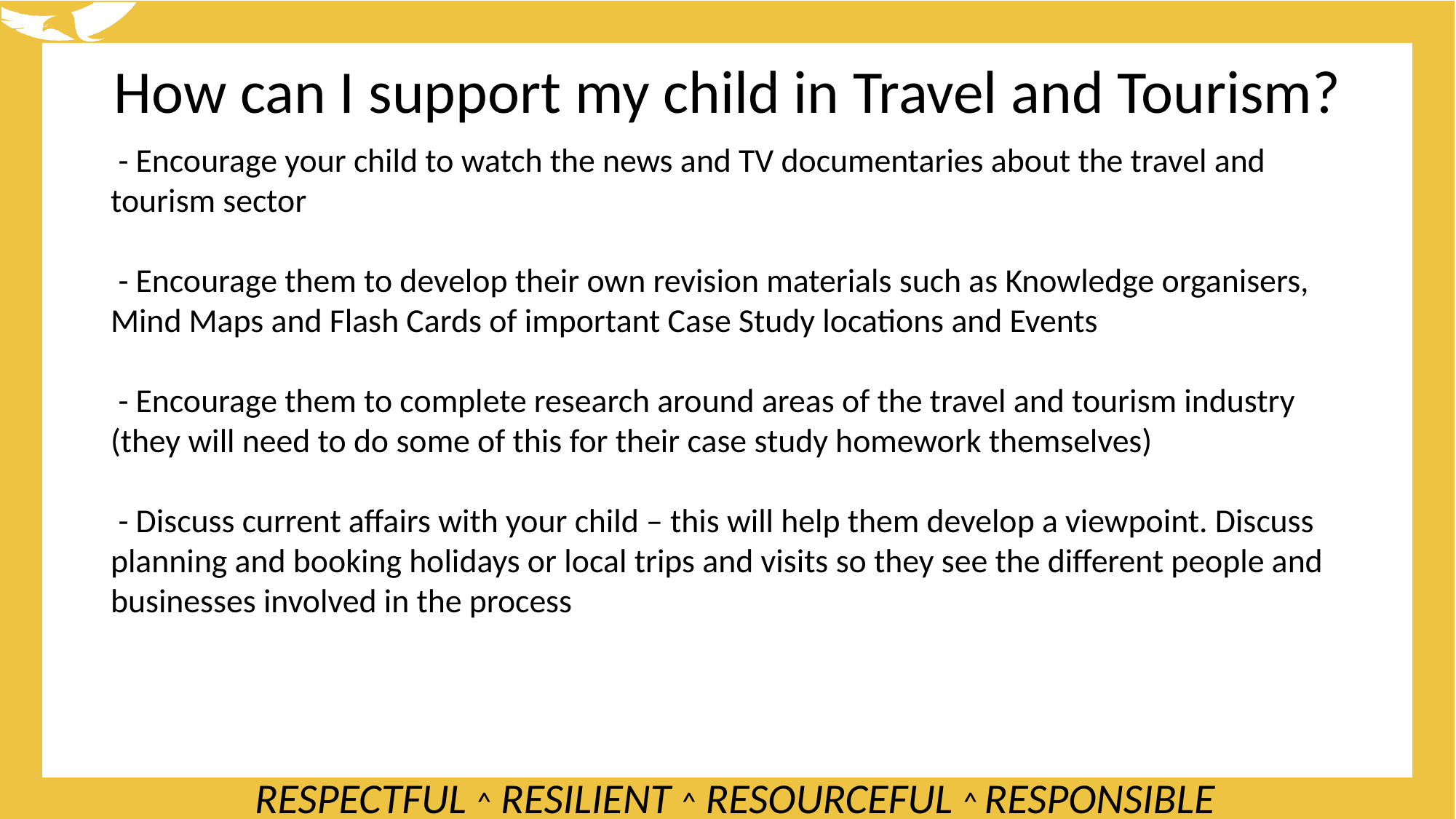

How can I support my child in Travel and Tourism?
 - Encourage your child to watch the news and TV documentaries about the travel and tourism sector

 - Encourage them to develop their own revision materials such as Knowledge organisers, Mind Maps and Flash Cards of important Case Study locations and Events

 - Encourage them to complete research around areas of the travel and tourism industry (they will need to do some of this for their case study homework themselves)

 - Discuss current affairs with your child – this will help them develop a viewpoint. Discuss planning and booking holidays or local trips and visits so they see the different people and businesses involved in the process